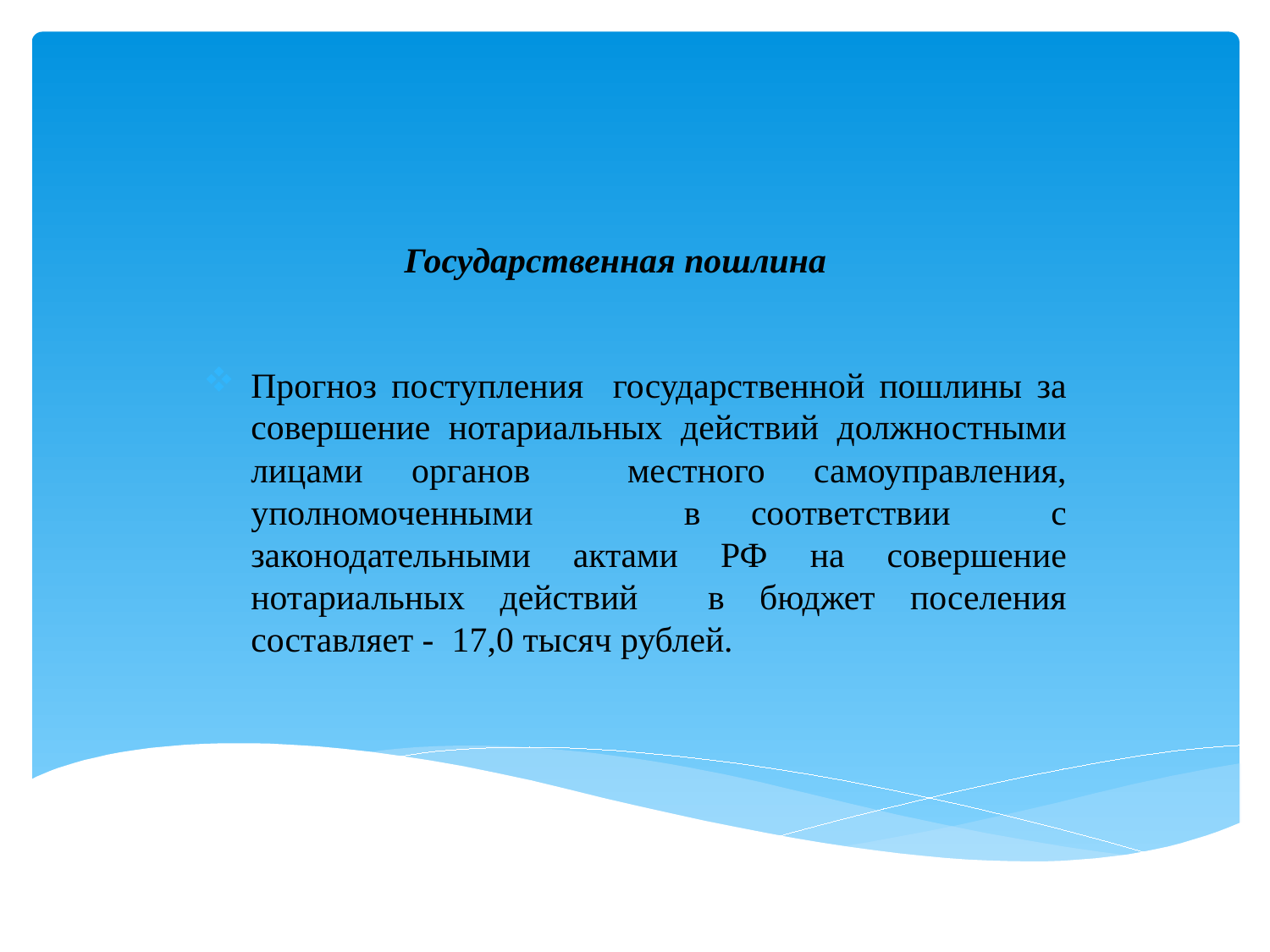

# Государственная пошлина
Прогноз поступления  государственной пошлины за совершение нотариальных действий должностными лицами органов  местного самоуправления, уполномоченными   в соответствии  с законодательными актами РФ на совершение нотариальных действий  в бюджет поселения составляет -  17,0 тысяч рублей.